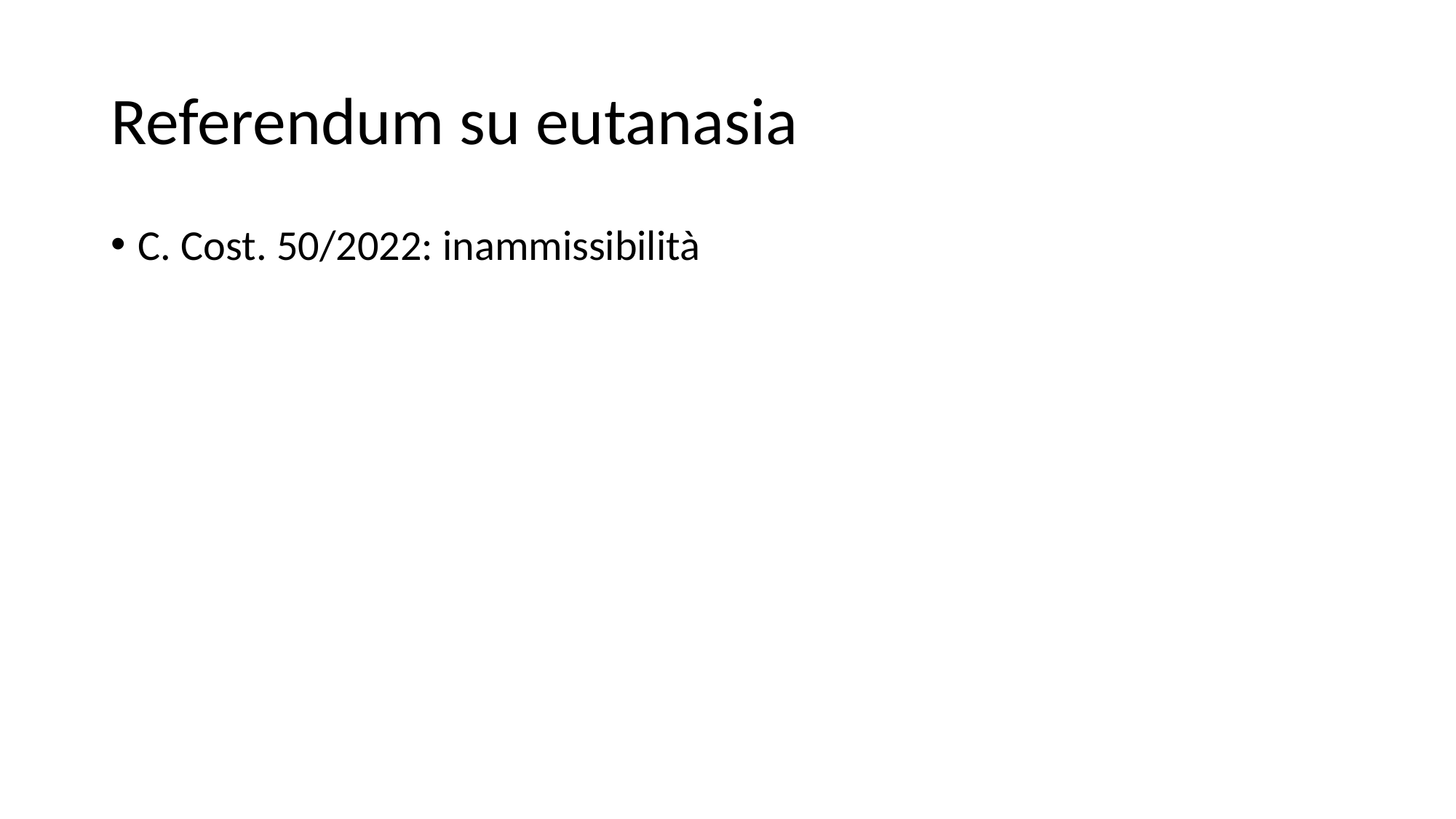

# Referendum su eutanasia
C. Cost. 50/2022: inammissibilità